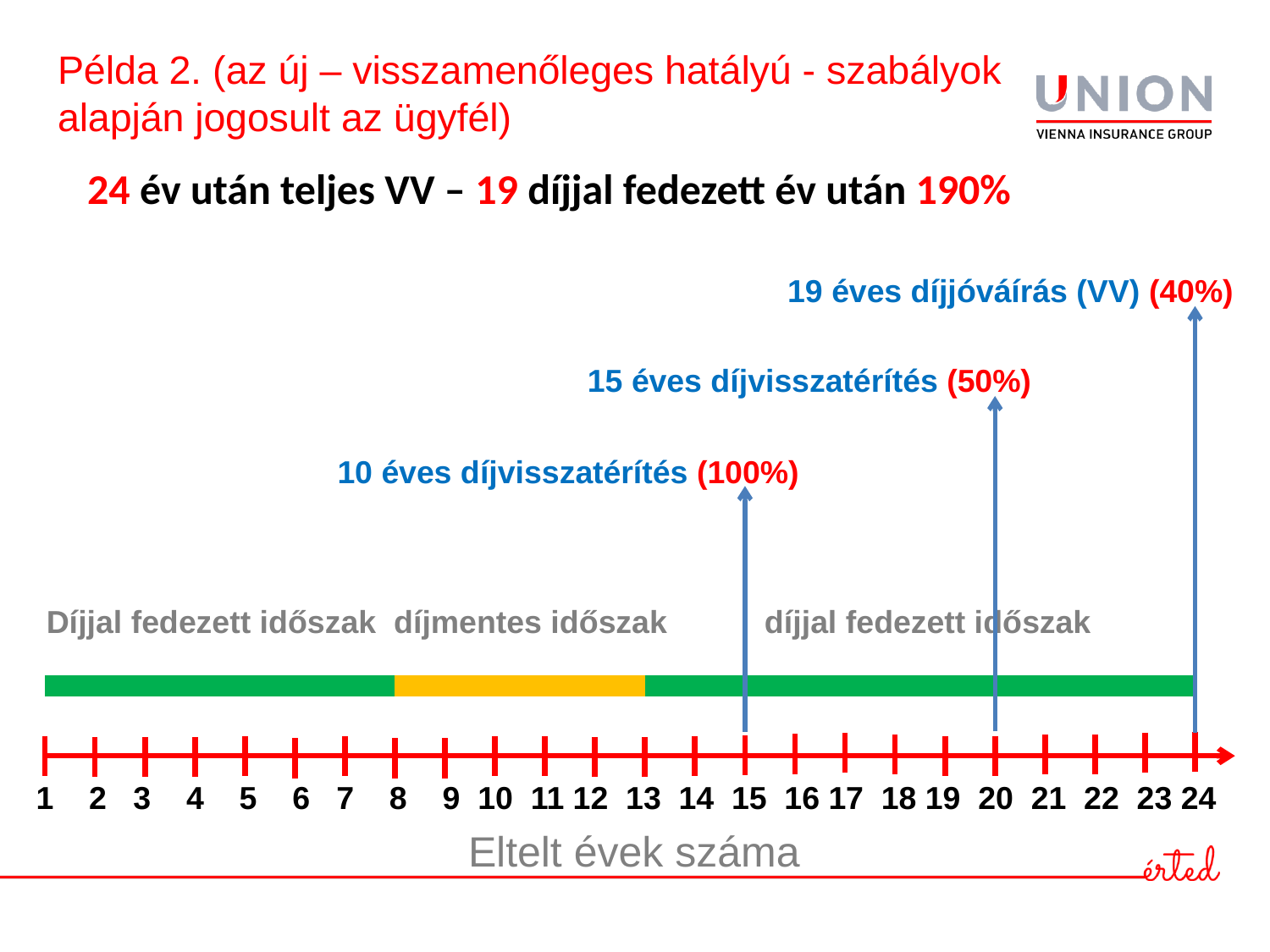

# Példa 2. (az új – visszamenőleges hatályú - szabályok alapján jogosult az ügyfél)
24 év után teljes VV – 19 díjjal fedezett év után 190%
19 éves díjjóváírás (VV) (40%)
15 éves díjvisszatérítés (50%)
10 éves díjvisszatérítés (100%)
 Díjjal fedezett időszak  díjmentes időszak           díjjal fedezett időszak
1    2   3    4    5    6   7    8    9  10  11 12  13  14  15  16 17  18 19  20  21  22  23 24
Eltelt évek száma